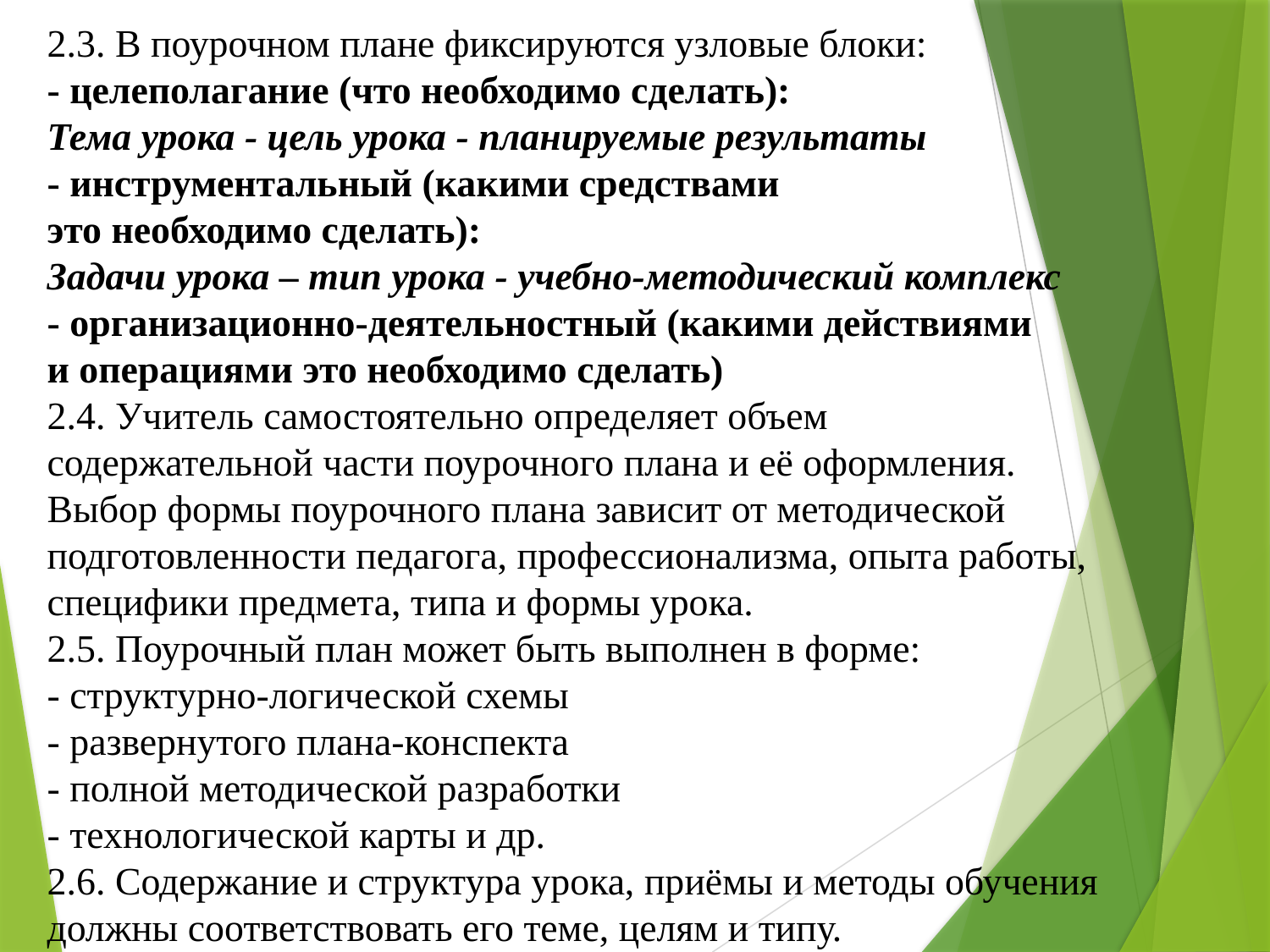

2.3. В поурочном плане фиксируются узловые блоки:
- целеполагание (что необходимо сделать):
Тема урока - цель урока - планируемые результаты
- инструментальный (какими средствами
это необходимо сделать):
Задачи урока – тип урока - учебно-методический комплекс
- организационно-деятельностный (какими действиями
и операциями это необходимо сделать)
2.4. Учитель самостоятельно определяет объем
содержательной части поурочного плана и её оформления.
Выбор формы поурочного плана зависит от методической
подготовленности педагога, профессионализма, опыта работы,
специфики предмета, типа и формы урока.
2.5. Поурочный план может быть выполнен в форме:
- структурно-логической схемы
- развернутого плана-конспекта
- полной методической разработки
- технологической карты и др.
2.6. Содержание и структура урока, приёмы и методы обучения должны соответствовать его теме, целям и типу.